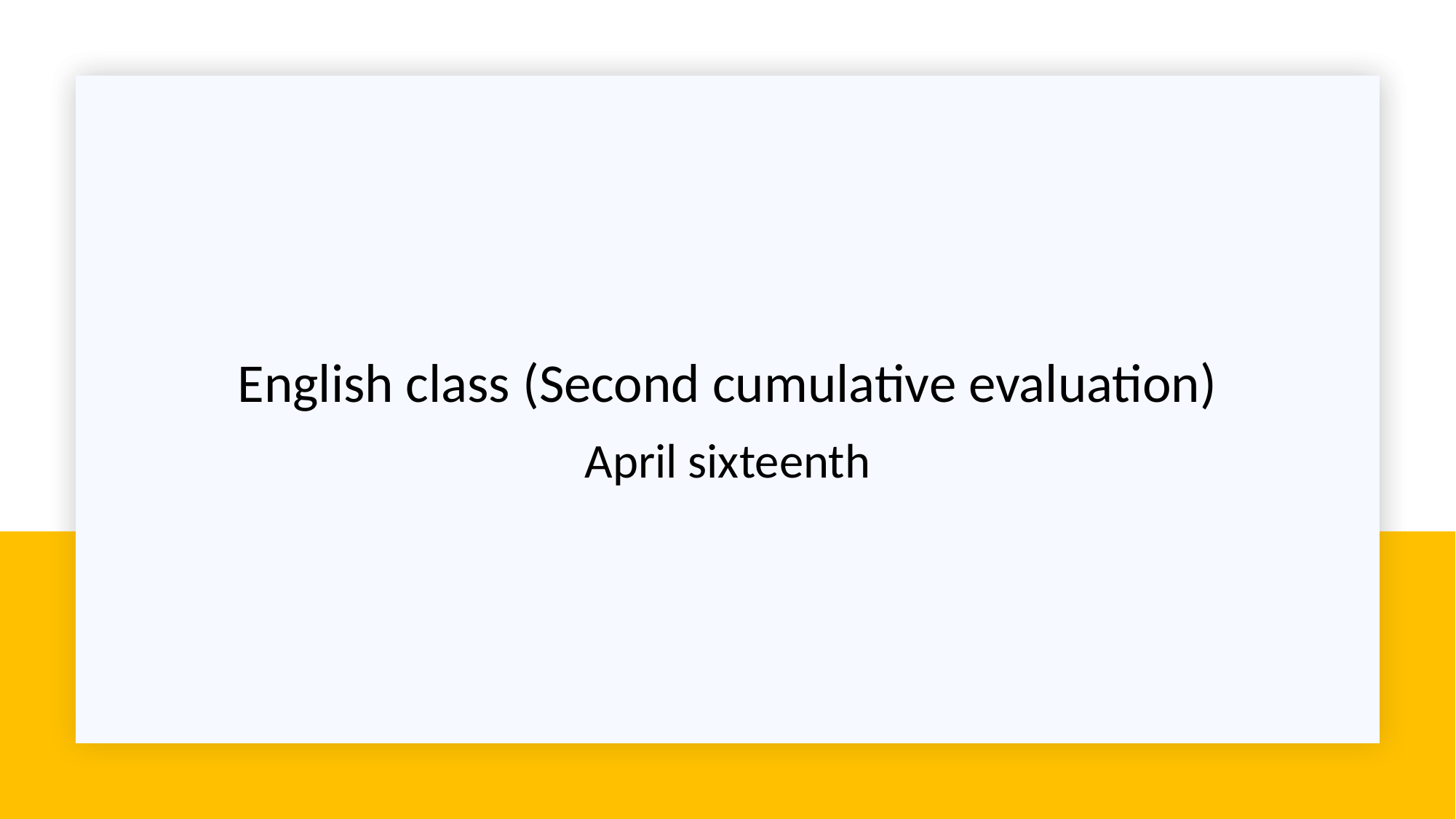

# English class (Second cumulative evaluation)
April sixteenth